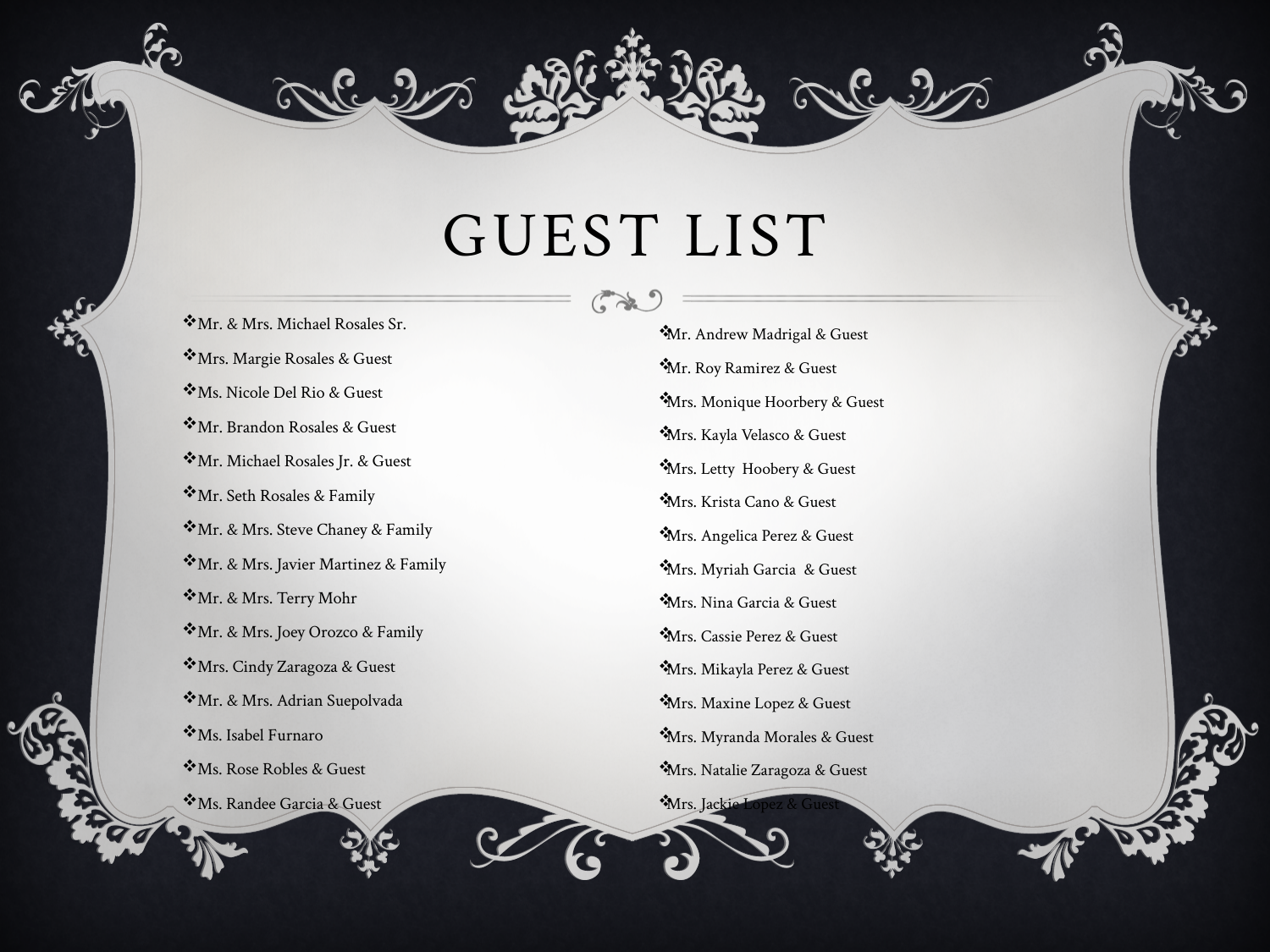

# Guest List
Mr. & Mrs. Michael Rosales Sr.
Mrs. Margie Rosales & Guest
Ms. Nicole Del Rio & Guest
Mr. Brandon Rosales & Guest
Mr. Michael Rosales Jr. & Guest
Mr. Seth Rosales & Family
Mr. & Mrs. Steve Chaney & Family
Mr. & Mrs. Javier Martinez & Family
Mr. & Mrs. Terry Mohr
Mr. & Mrs. Joey Orozco & Family
Mrs. Cindy Zaragoza & Guest
Mr. & Mrs. Adrian Suepolvada
Ms. Isabel Furnaro
Ms. Rose Robles & Guest
Ms. Randee Garcia & Guest
Mr. Andrew Madrigal & Guest
Mr. Roy Ramirez & Guest
Mrs. Monique Hoorbery & Guest
Mrs. Kayla Velasco & Guest
Mrs. Letty  Hoobery & Guest
Mrs. Krista Cano & Guest
Mrs. Angelica Perez & Guest
Mrs. Myriah Garcia  & Guest
Mrs. Nina Garcia & Guest
Mrs. Cassie Perez & Guest
Mrs. Mikayla Perez & Guest
Mrs. Maxine Lopez & Guest
Mrs. Myranda Morales & Guest
Mrs. Natalie Zaragoza & Guest
Mrs. Jackie Lopez & Guest